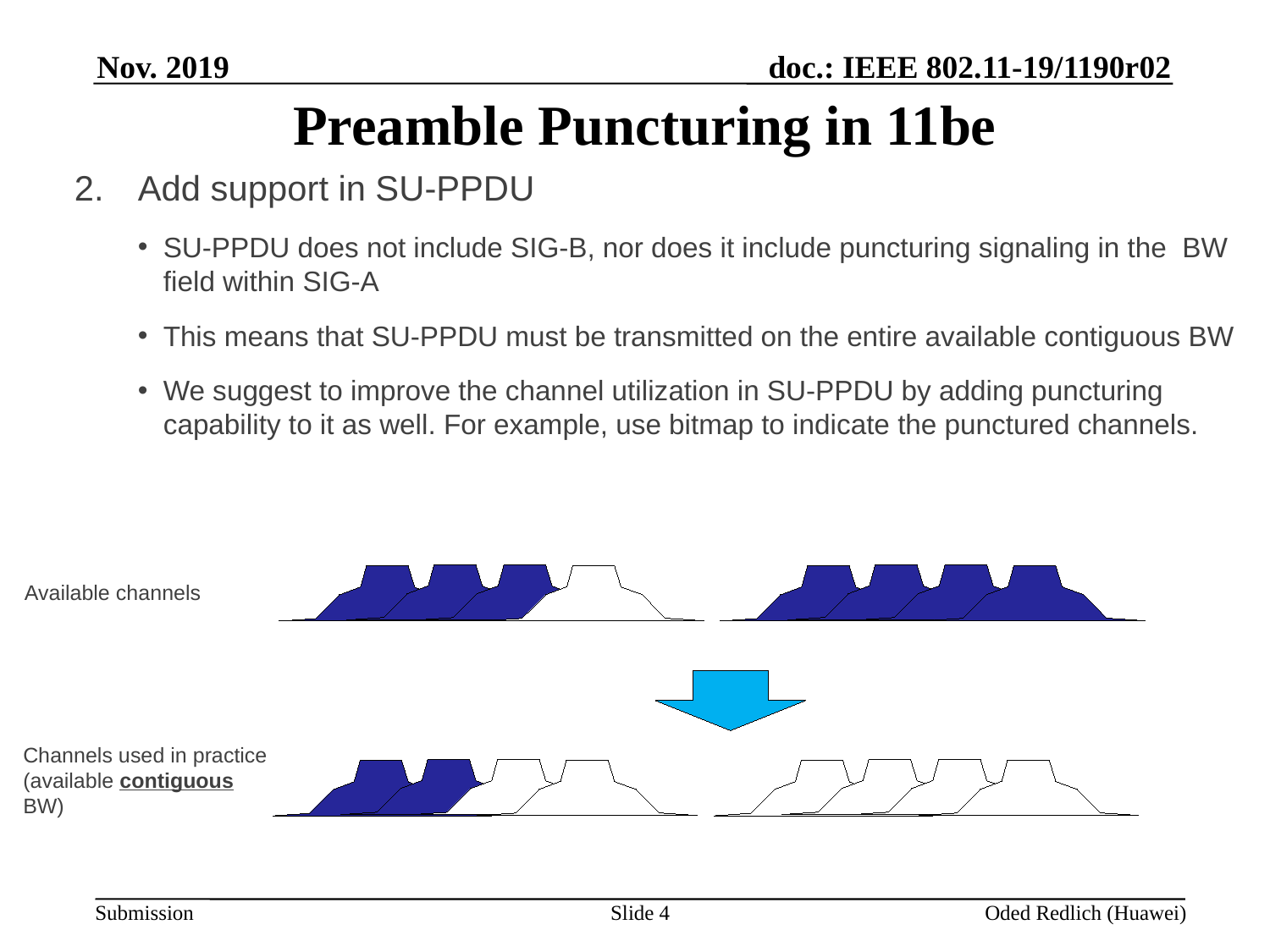

Nov. 2019
# Preamble Puncturing in 11be
Add support in SU-PPDU
SU-PPDU does not include SIG-B, nor does it include puncturing signaling in the  BW field within SIG-A
This means that SU-PPDU must be transmitted on the entire available contiguous BW
We suggest to improve the channel utilization in SU-PPDU by adding puncturing capability to it as well. For example, use bitmap to indicate the punctured channels.

Available channels

Channels used in practice
(available contiguous BW)

Slide 4
Oded Redlich (Huawei)